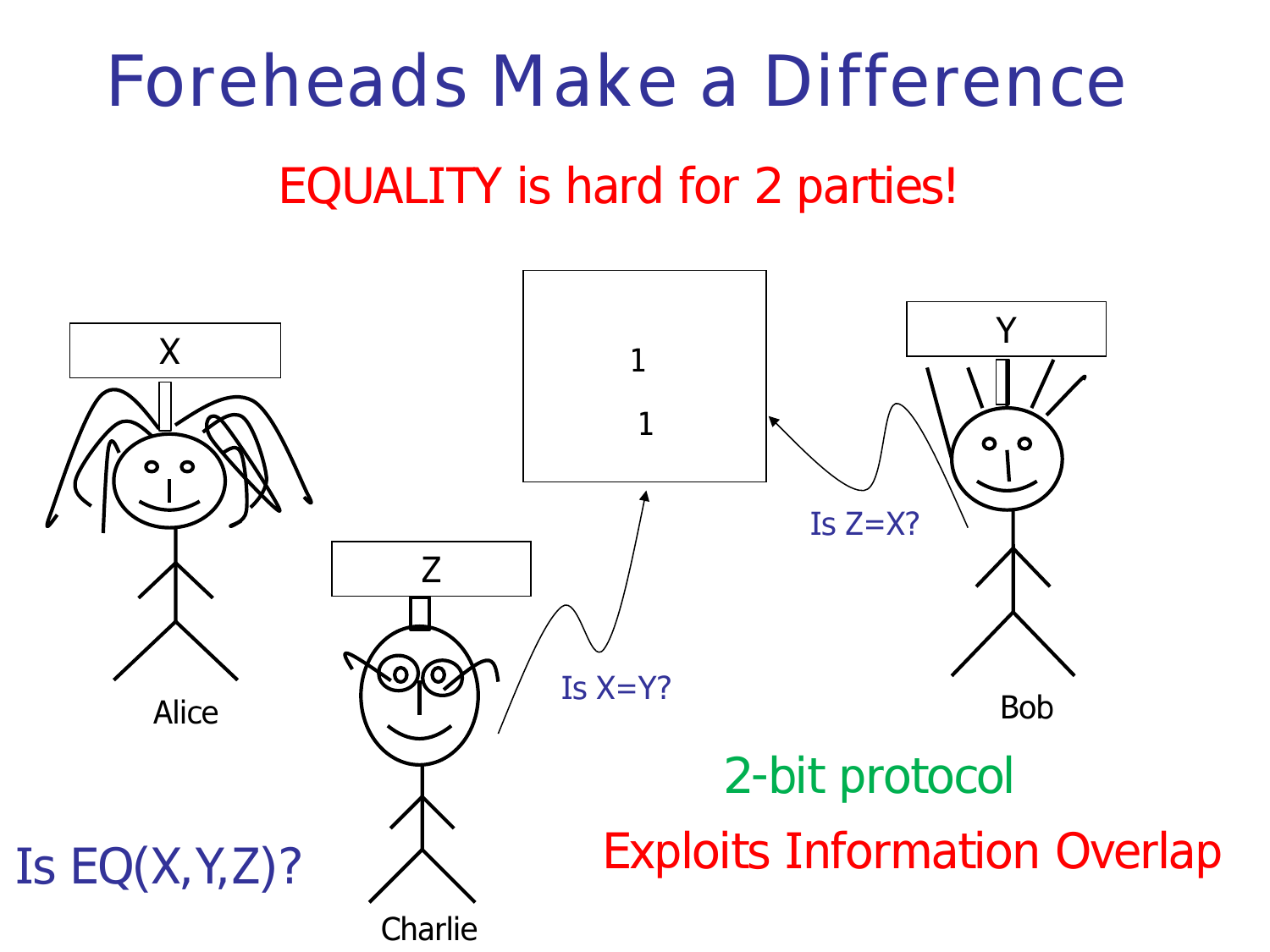

Foreheads Make a Difference
#
EQUALITY is hard for 2 parties!

       Y
       X
1

   Bob

1

Is Z=X?
       Z

Charlie

Is X=Y?
   Alice

2-bit protocol
Exploits Information Overlap
Is EQ(X,Y,Z)?
TexPoint fonts used in EMF. Read the TexPoint manual before you delete this box.: AAAAAAA